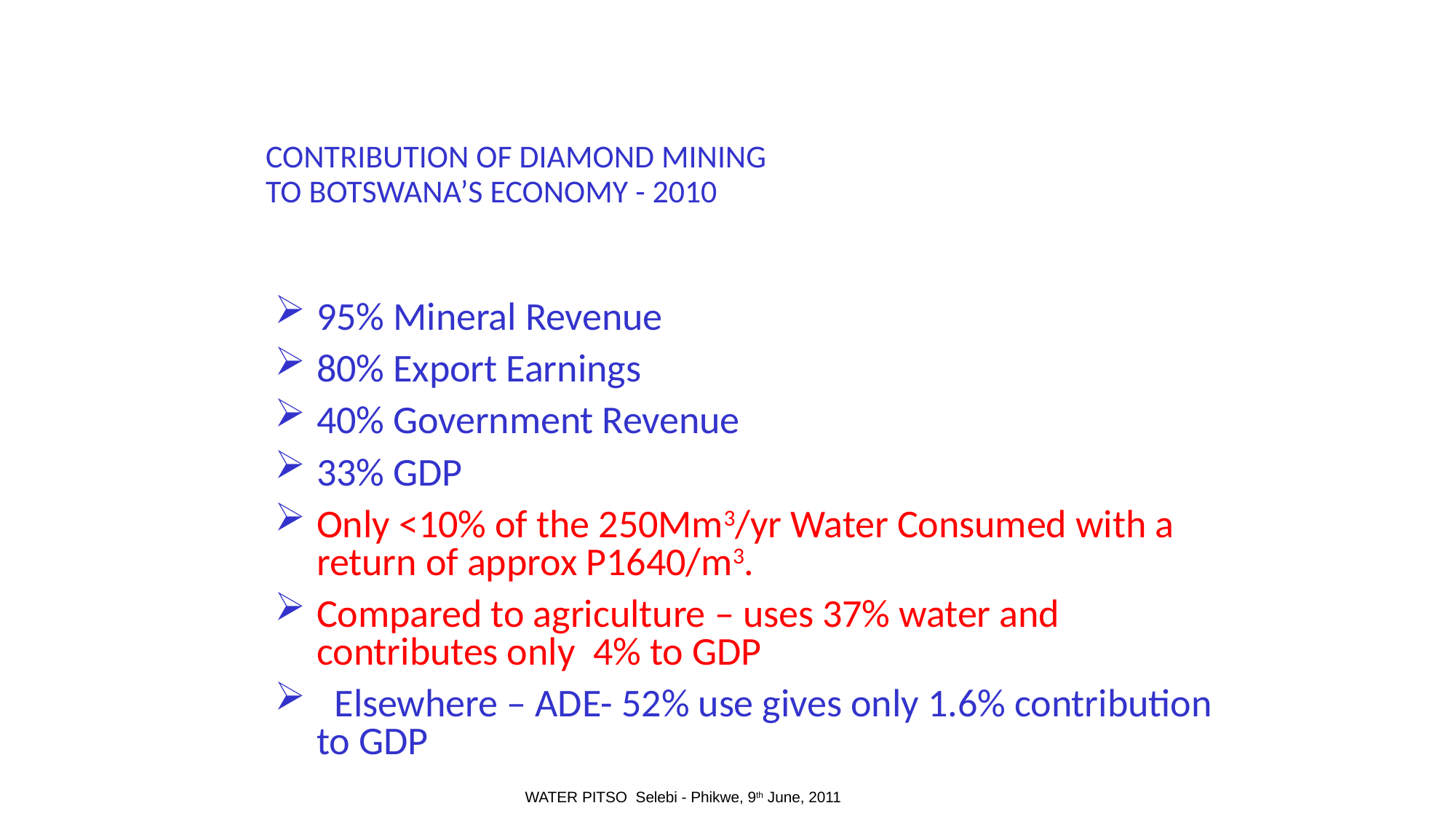

# CONTRIBUTION OF DIAMOND MINING TO BOTSWANA’S ECONOMY - 2010

95% Mineral Revenue
80% Export Earnings
40% Government Revenue
33% GDP
Only <10% of the 250Mm3/yr Water Consumed with a return of approx P1640/m3.
Compared to agriculture – uses 37% water and contributes only  4% to GDP
  Elsewhere – ADE- 52% use gives only 1.6% contribution to GDP
WATER PITSO  Selebi - Phikwe, 9th June, 2011